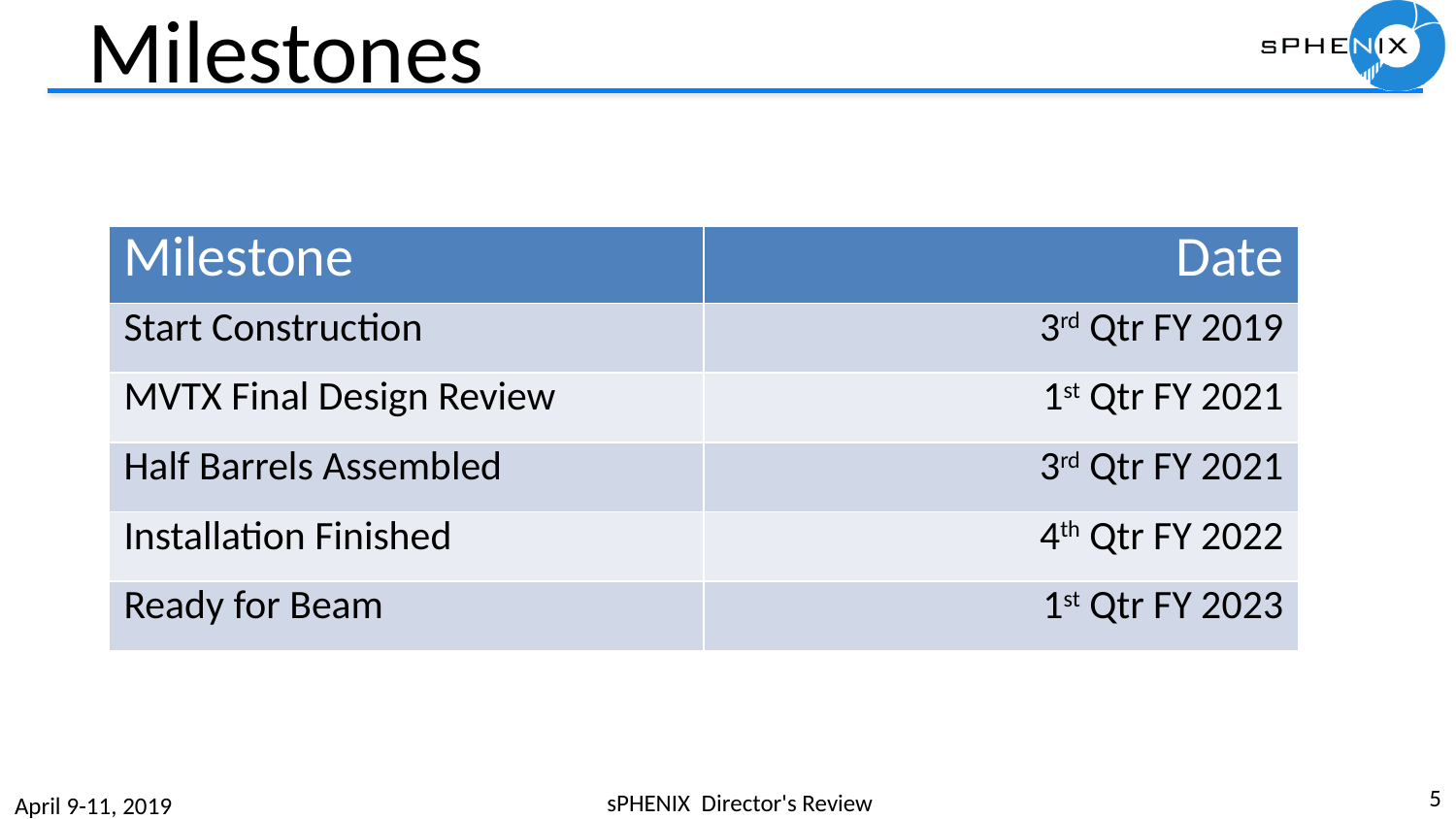

# Milestones
| Milestone | Date |
| --- | --- |
| Start Construction | 3rd Qtr FY 2019 |
| MVTX Final Design Review | 1st Qtr FY 2021 |
| Half Barrels Assembled | 3rd Qtr FY 2021 |
| Installation Finished | 4th Qtr FY 2022 |
| Ready for Beam | 1st Qtr FY 2023 |
5
sPHENIX  Director's Review
April 9-11, 2019